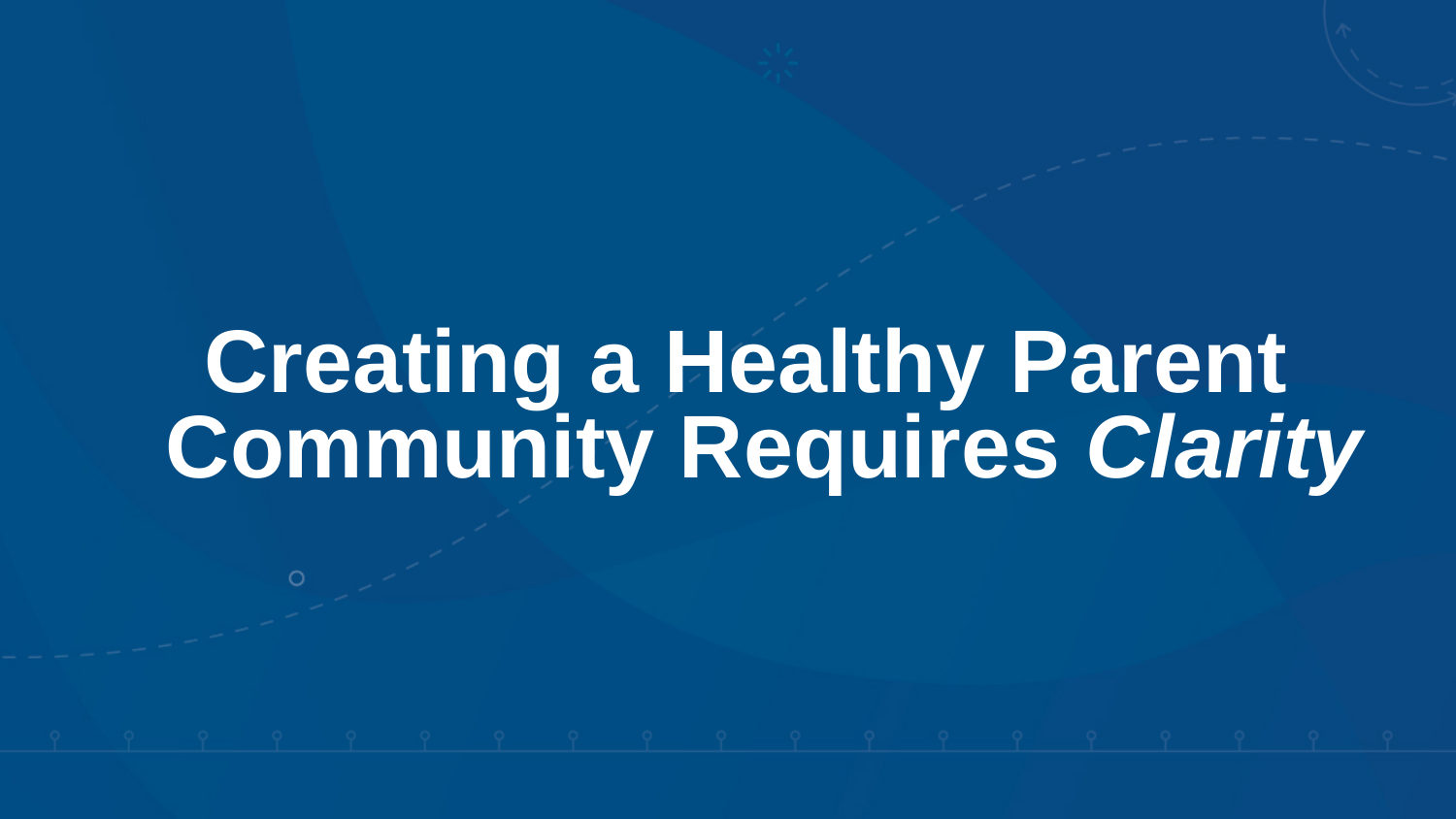

Creating a Healthy Parent Community Requires Clarity